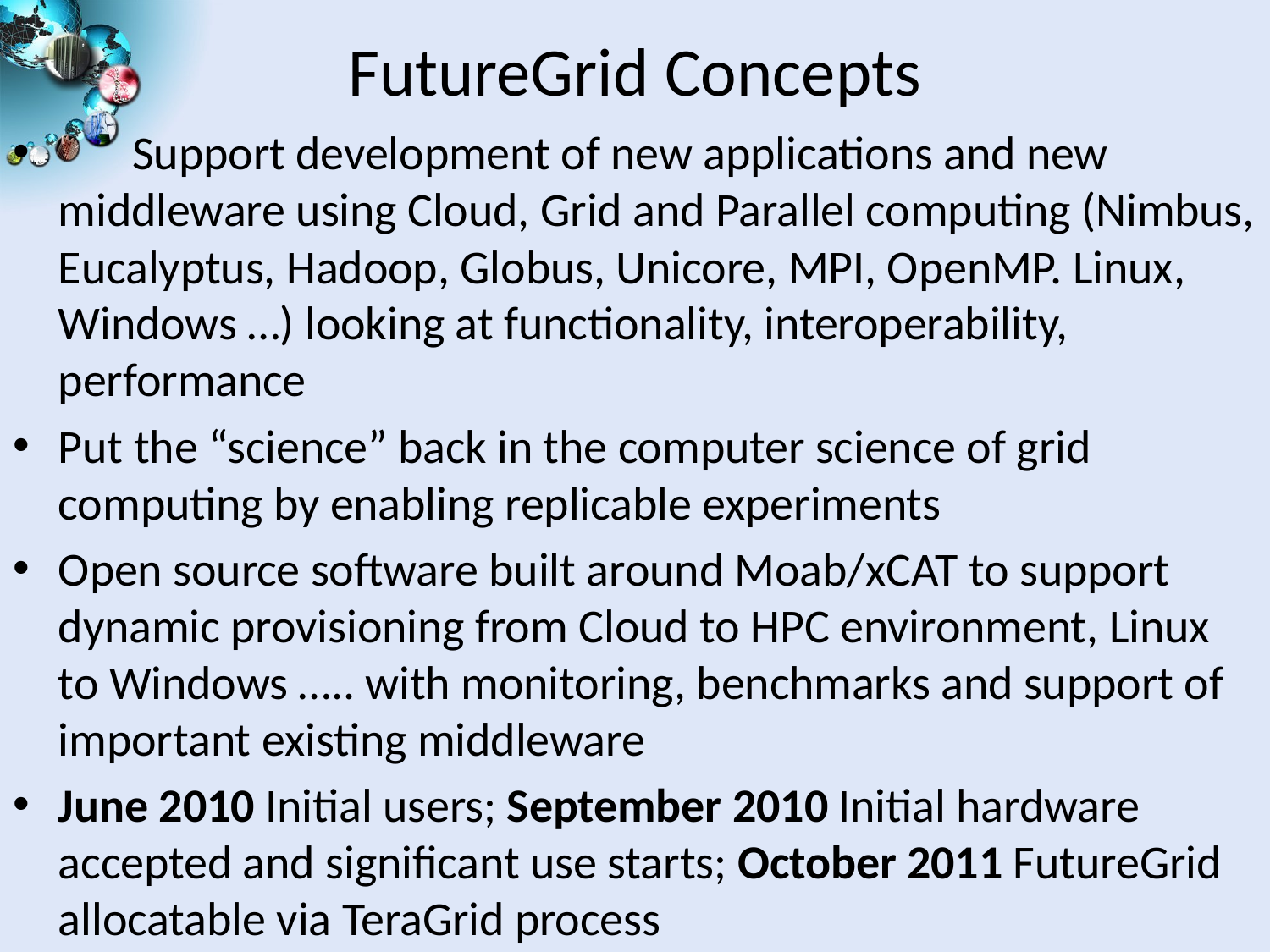

# FutureGrid Concepts
       Support development of new applications and new middleware using Cloud, Grid and Parallel computing (Nimbus, Eucalyptus, Hadoop, Globus, Unicore, MPI, OpenMP. Linux, Windows …) looking at functionality, interoperability, performance
Put the “science” back in the computer science of grid computing by enabling replicable experiments
Open source software built around Moab/xCAT to support dynamic provisioning from Cloud to HPC environment, Linux to Windows ….. with monitoring, benchmarks and support of important existing middleware
June 2010 Initial users; September 2010 Initial hardware accepted and significant use starts; October 2011 FutureGrid allocatable via TeraGrid process